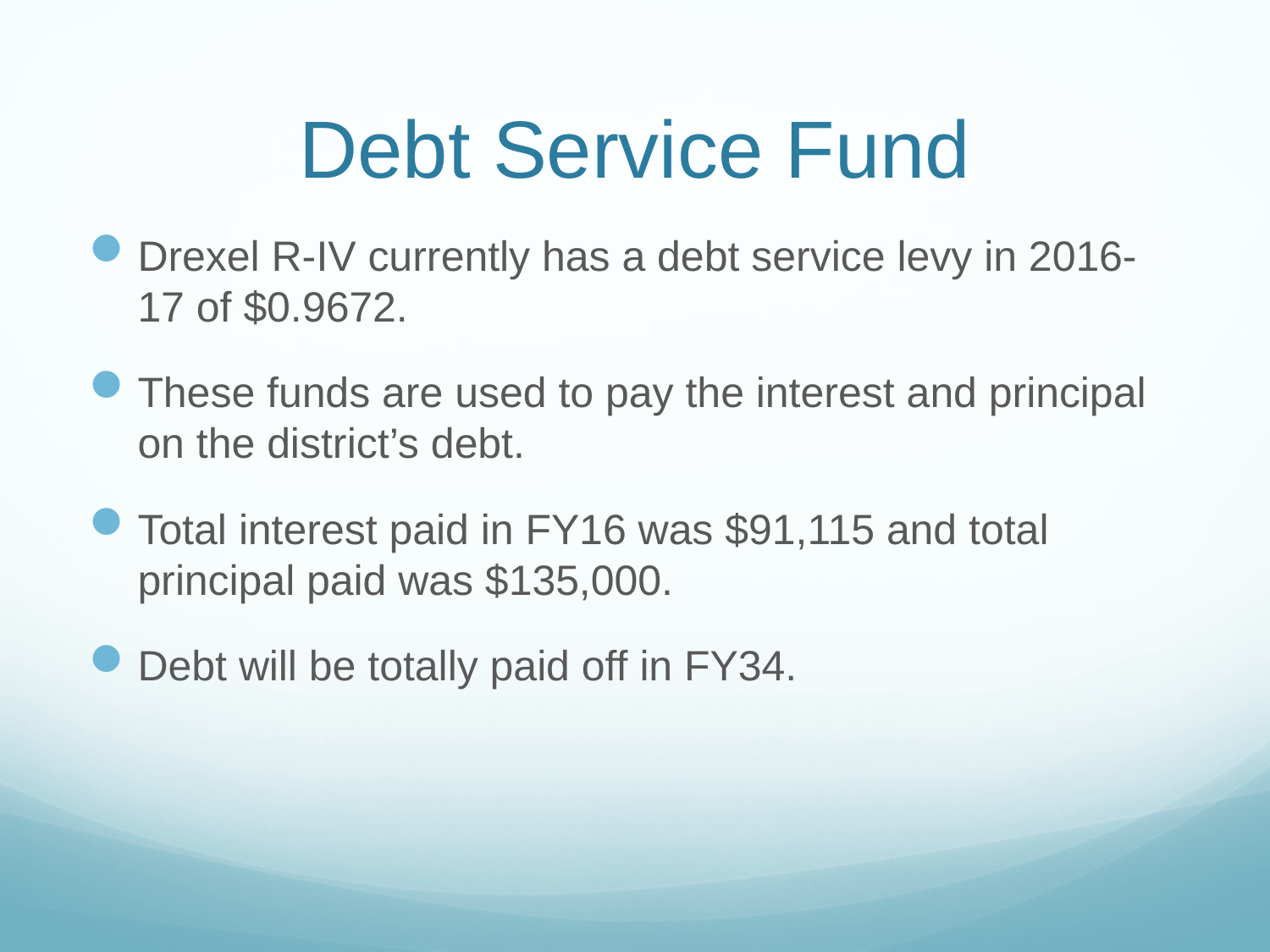

# Debt Service Fund
Drexel R-IV currently has a debt service levy in 2016-17 of $0.9672.
These funds are used to pay the interest and principal on the district’s debt.
Total interest paid in FY16 was $91,115 and total principal paid was $135,000.
Debt will be totally paid off in FY34.